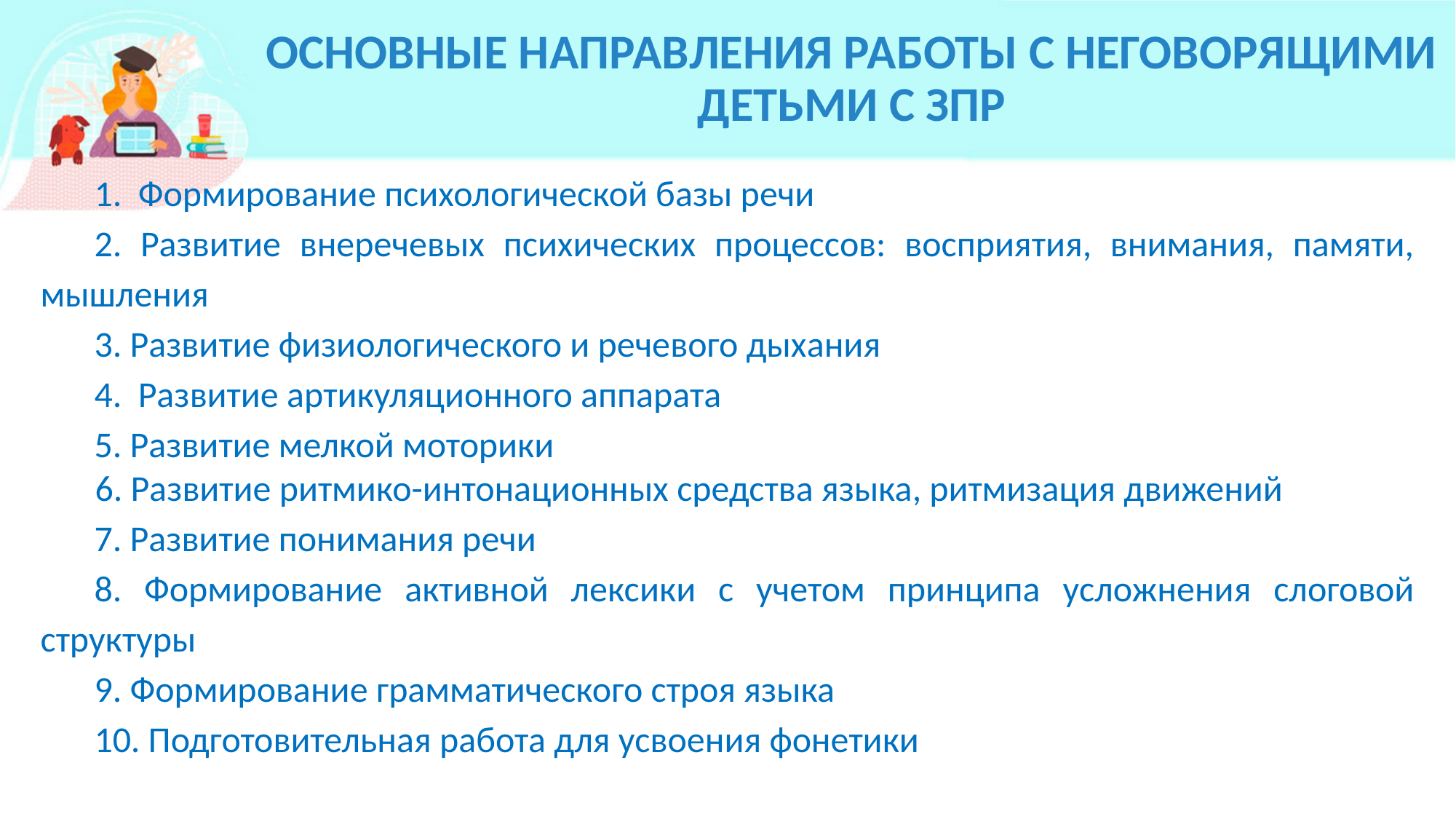

# ОСНОВНЫЕ НАПРАВЛЕНИЯ РАБОТЫ С НЕГОВОРЯЩИМИ ДЕТЬМИ С ЗПР
1.  Формирование психологической базы речи
2. Развитие внеречевых психических процессов: восприятия, внимания, памяти, мышления
3. Развитие физиологического и речевого дыхания
4.  Развитие артикуляционного аппарата
5. Развитие мелкой моторики
6. Развитие ритмико-интонационных средства языка, ритмизация движений
7. Развитие понимания речи
8. Формирование активной лексики с учетом принципа усложнения слоговой структуры
9. Формирование грамматического строя языка
10. Подготовительная работа для усвоения фонетики